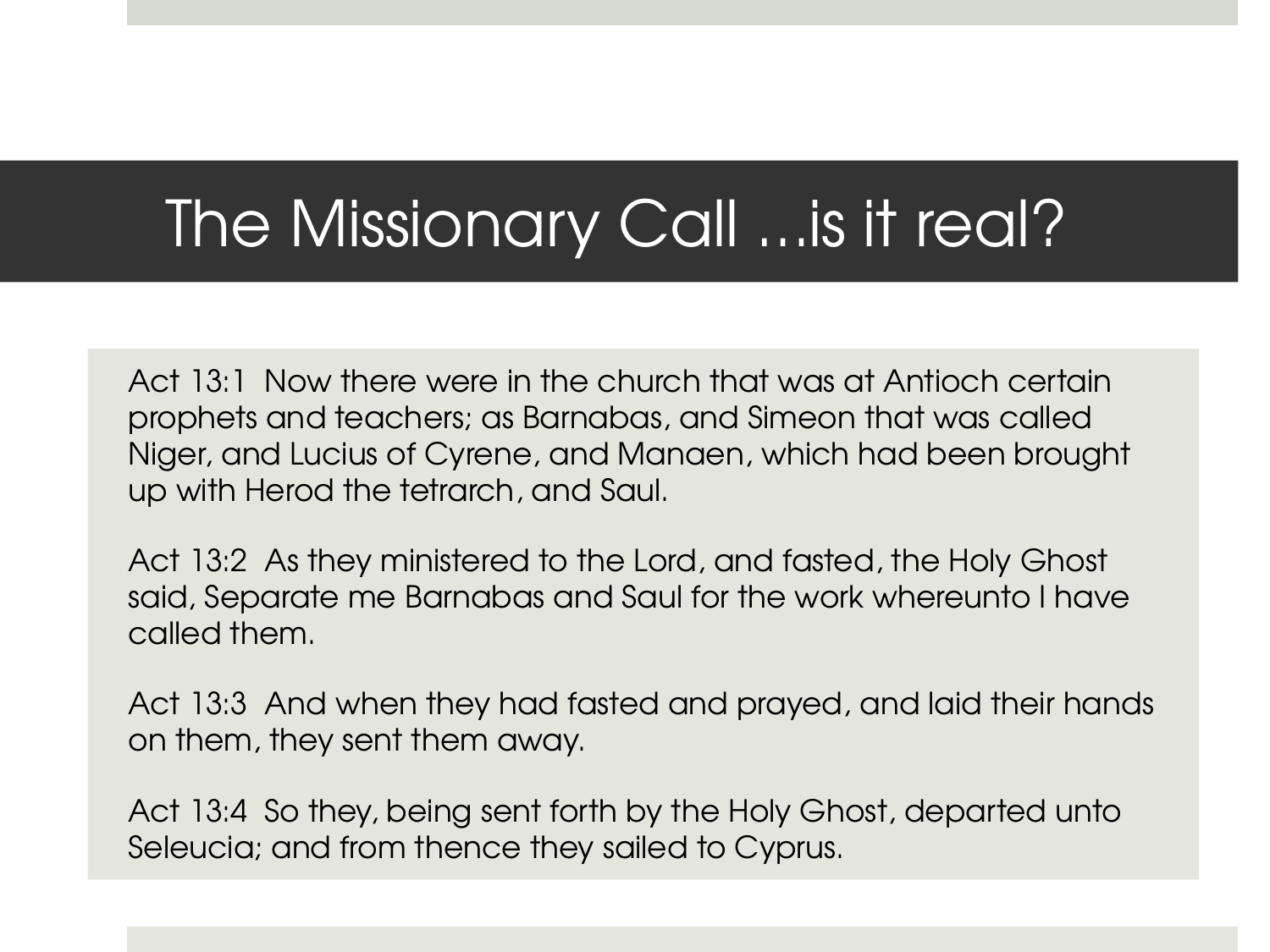

# The Missionary Call …is it real?
Act 13:1  Now there were in the church that was at Antioch certain prophets and teachers; as Barnabas, and Simeon that was called Niger, and Lucius of Cyrene, and Manaen, which had been brought up with Herod the tetrarch, and Saul.
Act 13:2  As they ministered to the Lord, and fasted, the Holy Ghost said, Separate me Barnabas and Saul for the work whereunto I have called them.
Act 13:3  And when they had fasted and prayed, and laid their hands on them, they sent them away.
Act 13:4  So they, being sent forth by the Holy Ghost, departed unto Seleucia; and from thence they sailed to Cyprus.